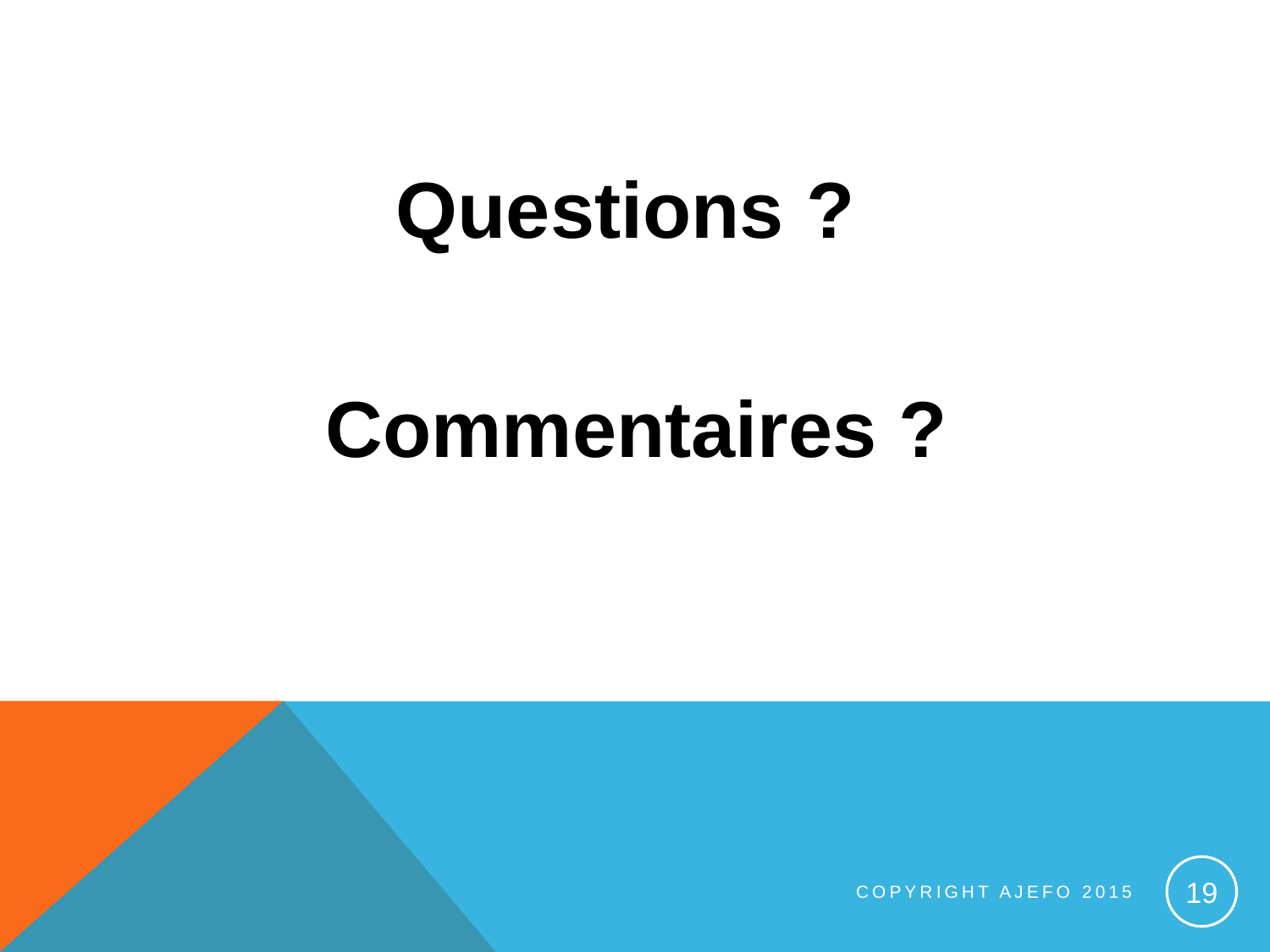

#
Questions ?

Commentaires ?

19
Copyright AJEFO 2015